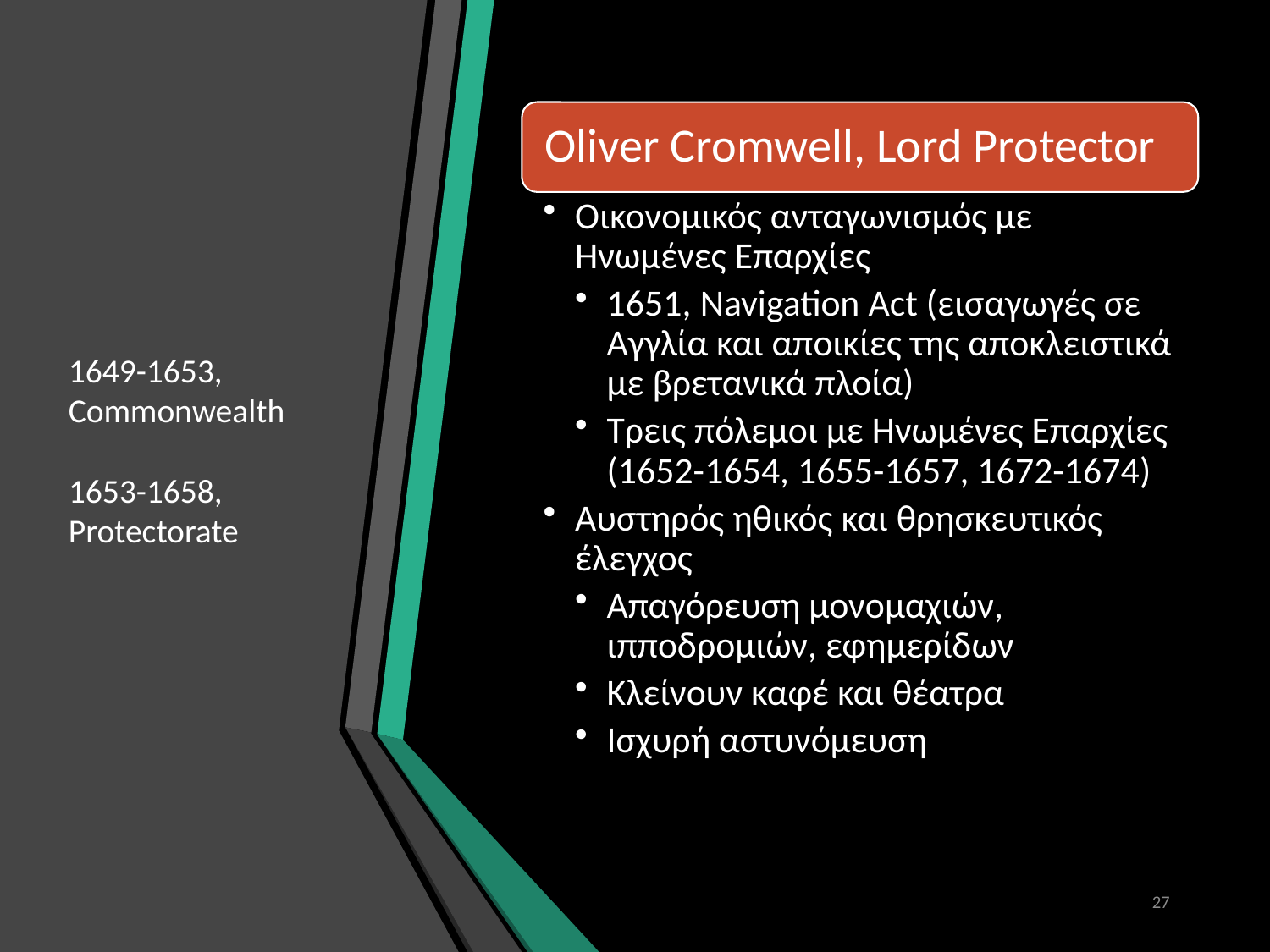

# 1649-1653, Commonwealth 1653-1658, Protectorate
Oliver Cromwell, Lord Protector
Οικονομικός ανταγωνισμός με Ηνωμένες Επαρχίες
1651, Navigation Act (εισαγωγές σε Αγγλία και αποικίες της αποκλειστικά με βρετανικά πλοία)
Τρεις πόλεμοι με Ηνωμένες Επαρχίες (1652-1654, 1655-1657, 1672-1674)
Αυστηρός ηθικός και θρησκευτικός έλεγχος
Απαγόρευση μονομαχιών, ιπποδρομιών, εφημερίδων
Κλείνουν καφέ και θέατρα
Ισχυρή αστυνόμευση
27